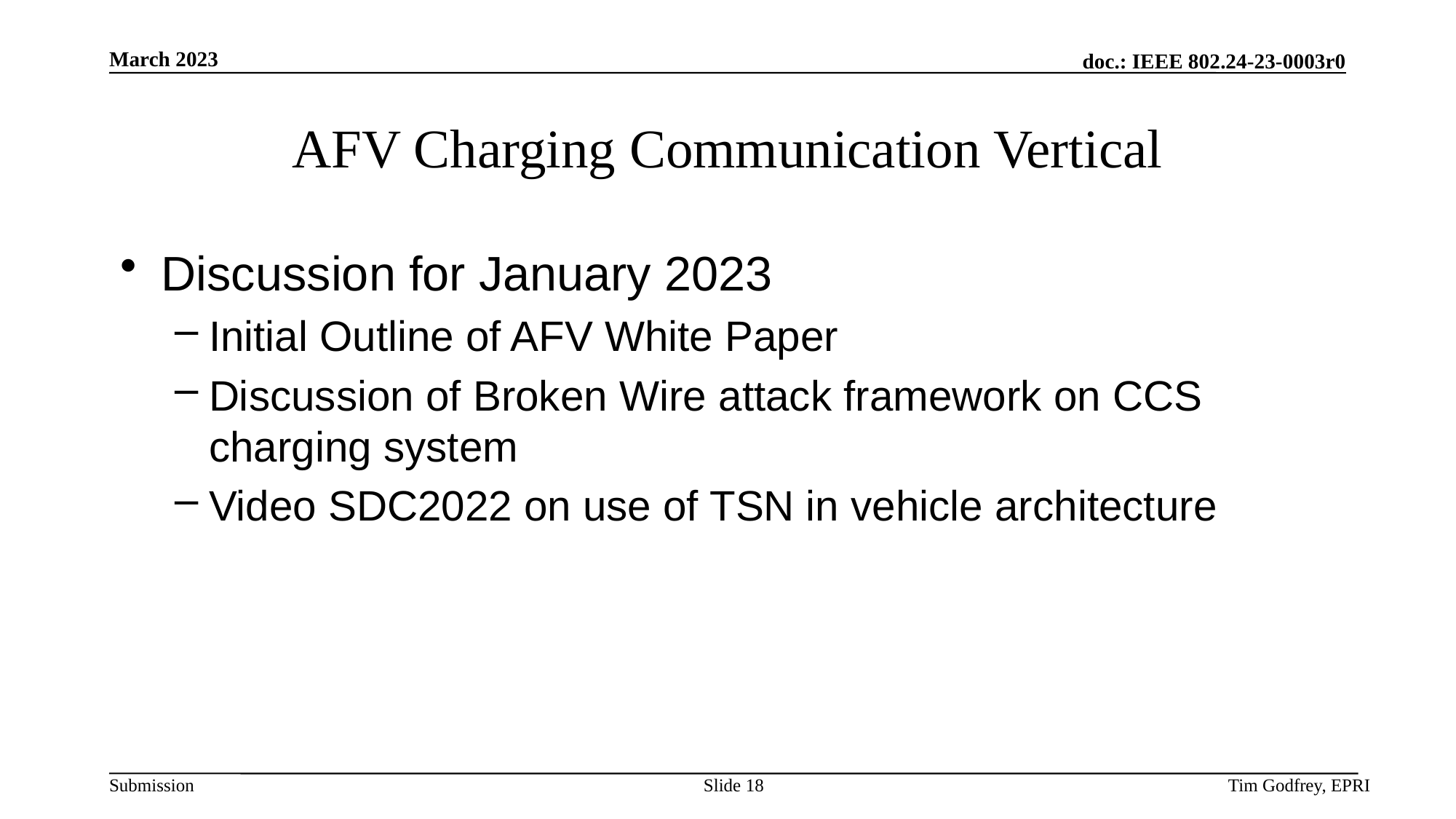

# AFV Charging Communication Vertical
Discussion for January 2023
Initial Outline of AFV White Paper
Discussion of Broken Wire attack framework on CCS charging system
Video SDC2022 on use of TSN in vehicle architecture

Slide 18
Tim Godfrey, EPRI